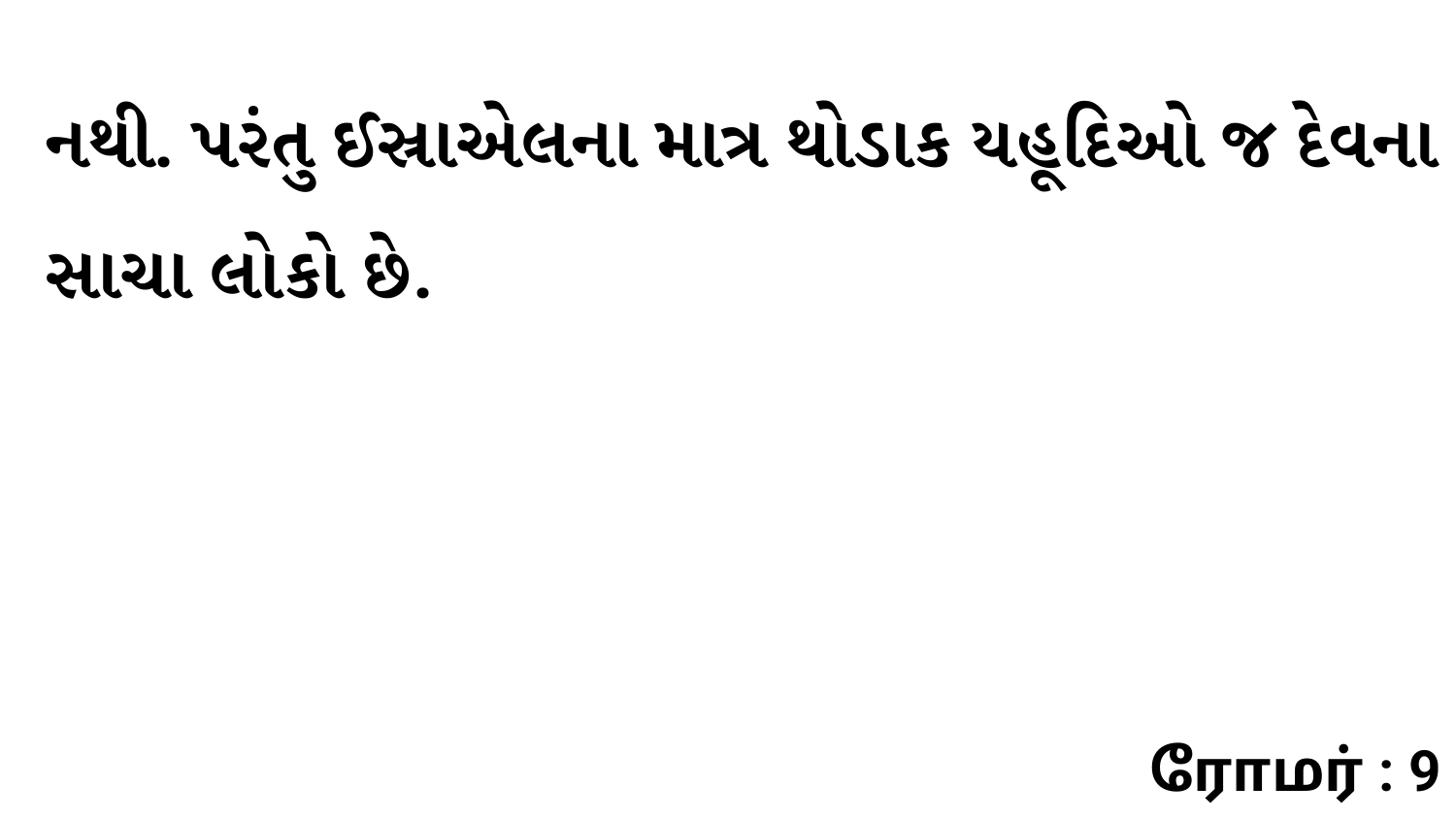

નથી. પરંતુ ઈસ્રાએલના માત્ર થોડાક યહૂદિઓ જ દેવના સાચા લોકો છે.
ரோமர் : 9